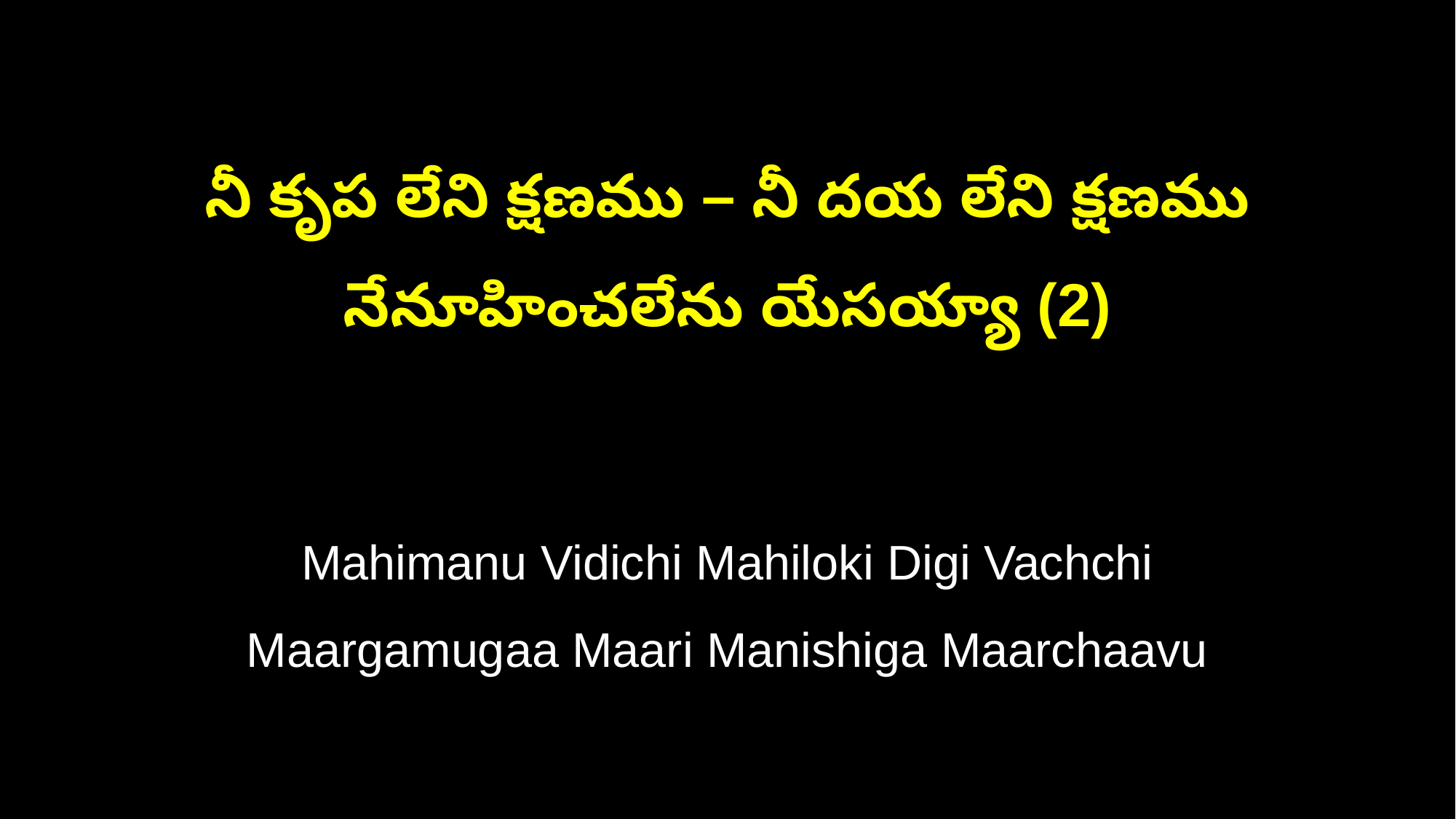

నీ కృప లేని క్షణము – నీ దయ లేని క్షణము
నేనూహించలేను యేసయ్యా (2)
Mahimanu Vidichi Mahiloki Digi Vachchi
Maargamugaa Maari Manishiga Maarchaavu